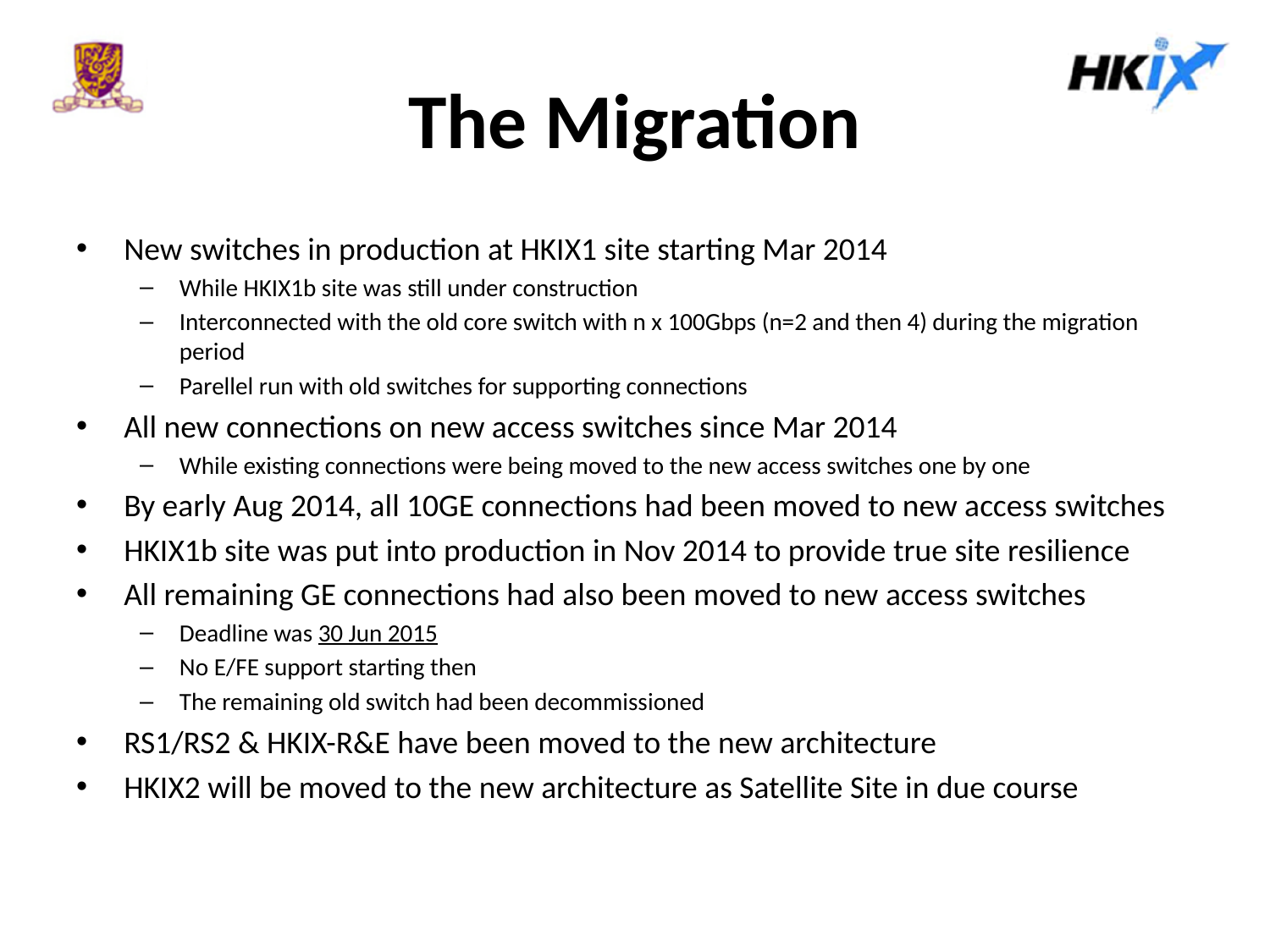

# The Migration
New switches in production at HKIX1 site starting Mar 2014
While HKIX1b site was still under construction
Interconnected with the old core switch with n x 100Gbps (n=2 and then 4) during the migration period
Parellel run with old switches for supporting connections
All new connections on new access switches since Mar 2014
While existing connections were being moved to the new access switches one by one
By early Aug 2014, all 10GE connections had been moved to new access switches
HKIX1b site was put into production in Nov 2014 to provide true site resilience
All remaining GE connections had also been moved to new access switches
Deadline was 30 Jun 2015
No E/FE support starting then
The remaining old switch had been decommissioned
RS1/RS2 & HKIX-R&E have been moved to the new architecture
HKIX2 will be moved to the new architecture as Satellite Site in due course